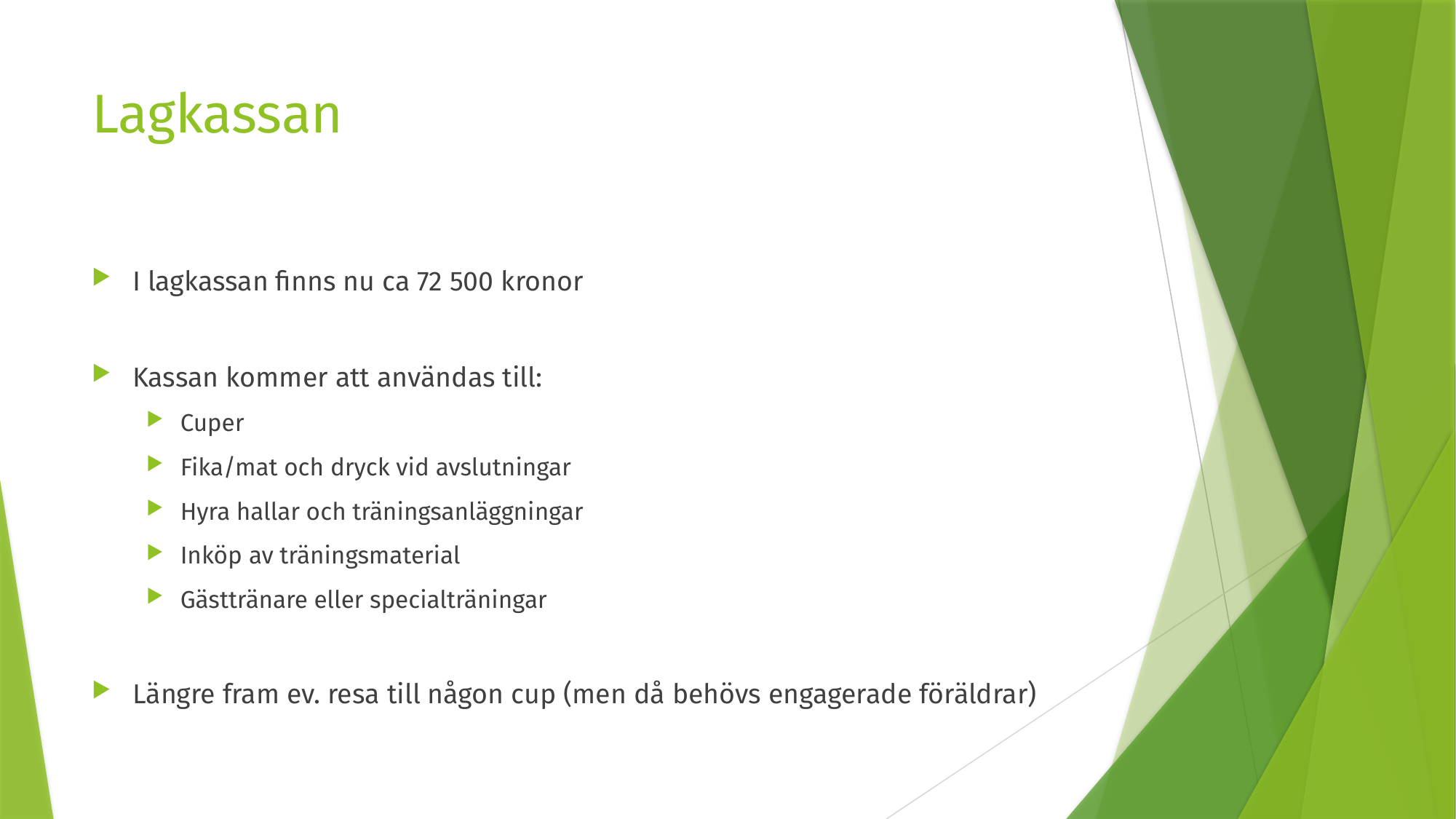

# Lagkassan
I lagkassan finns nu ca 72 500 kronor

Kassan kommer att användas till:
Cuper
Fika/mat och dryck vid avslutningar
Hyra hallar och träningsanläggningar
Inköp av träningsmaterial
Gästtränare eller specialträningar

Längre fram ev. resa till någon cup (men då behövs engagerade föräldrar)